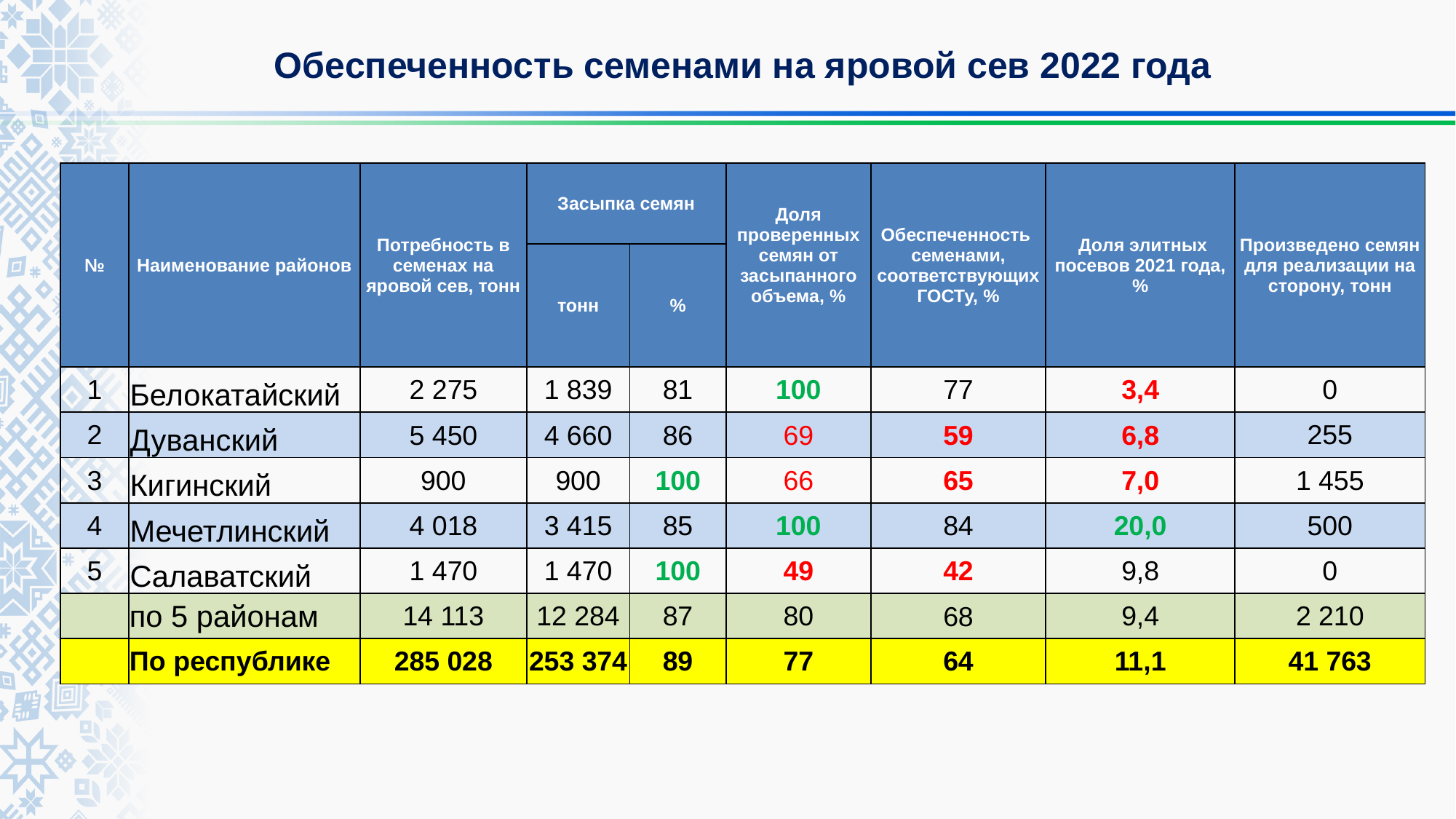

Обеспеченность семенами на яровой сев 2022 года
| № | Наименование районов | Потребность в семенах на яровой сев, тонн | Засыпка семян |  | Доля проверенных семян от засыпанного объема, % | Обеспеченность семенами, соответствующих ГОСТу, % | Доля элитных посевов 2021 года, % | Произведено семян для реализации на сторону, тонн |
| --- | --- | --- | --- | --- | --- | --- | --- | --- |
|  |  |  | тонн | % |  |  |  |  |
| 1 | Белокатайский | 2 275 | 1 839 | 81 | 100 | 77 | 3,4 | 0 |
| 2 | Дуванский | 5 450 | 4 660 | 86 | 69 | 59 | 6,8 | 255 |
| 3 | Кигинский | 900 | 900 | 100 | 66 | 65 | 7,0 | 1 455 |
| 4 | Мечетлинский | 4 018 | 3 415 | 85 | 100 | 84 | 20,0 | 500 |
| 5 | Салаватский | 1 470 | 1 470 | 100 | 49 | 42 | 9,8 | 0 |
|  | по 5 районам | 14 113 | 12 284 | 87 | 80 | 68 | 9,4 | 2 210 |
|  | По республике | 285 028 | 253 374 | 89 | 77 | 64 | 11,1 | 41 763 |